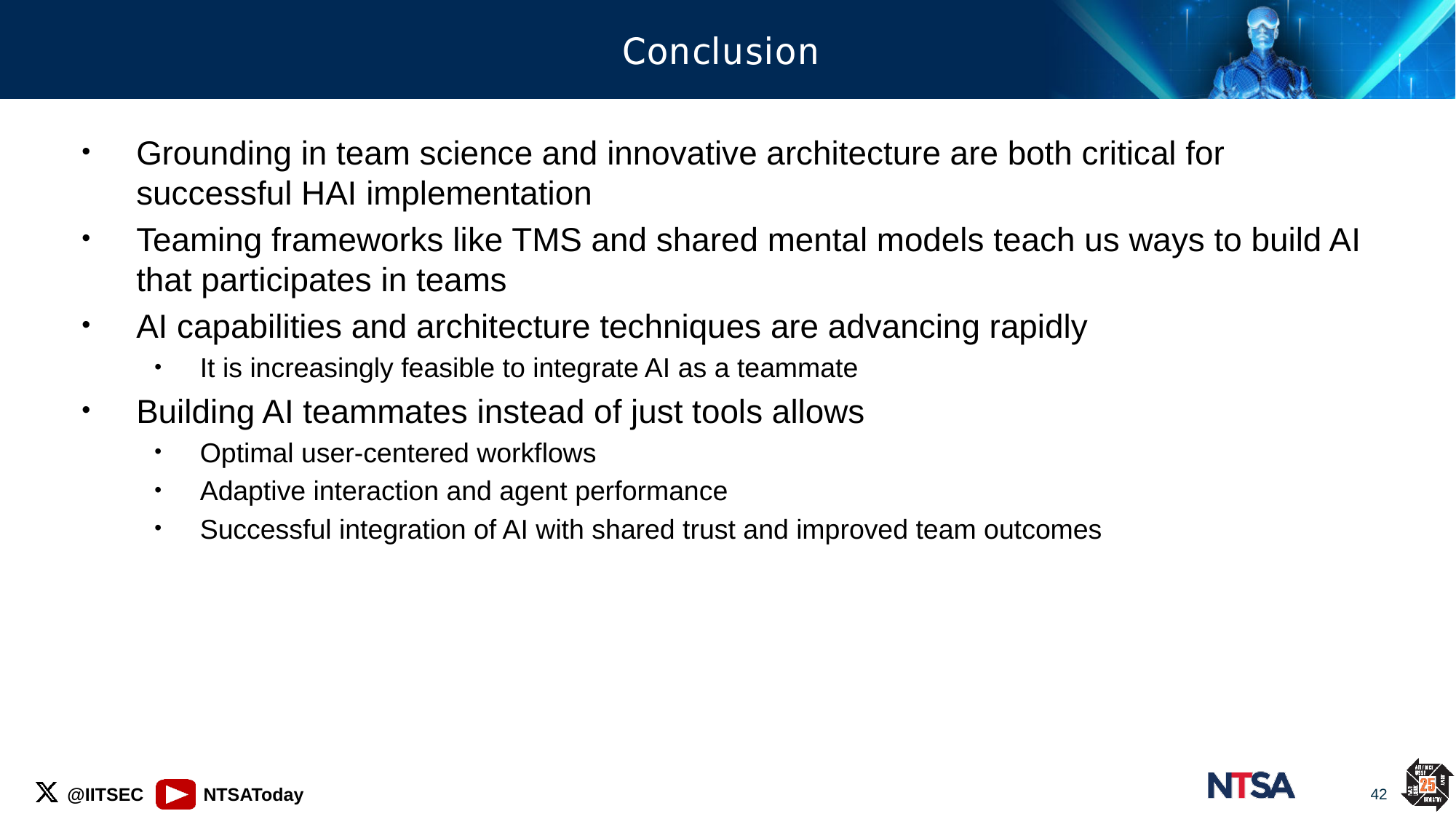

# Conclusion
Grounding in team science and innovative architecture are both critical for successful HAI implementation
Teaming frameworks like TMS and shared mental models teach us ways to build AI that participates in teams
AI capabilities and architecture techniques are advancing rapidly
It is increasingly feasible to integrate AI as a teammate
Building AI teammates instead of just tools allows
Optimal user-centered workflows
Adaptive interaction and agent performance
Successful integration of AI with shared trust and improved team outcomes

42